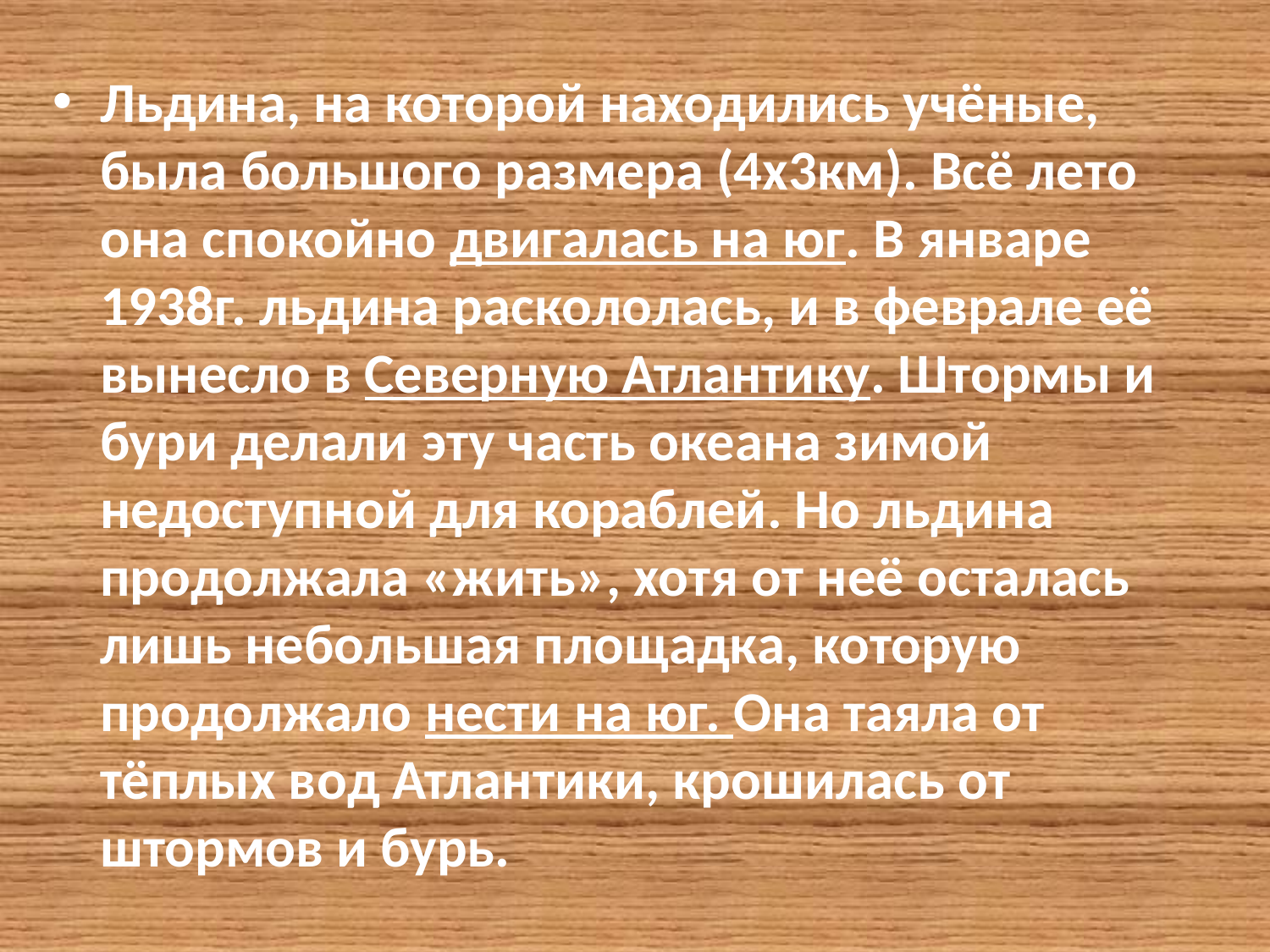

#
Льдина, на которой находились учёные, была большого размера (4х3км). Всё лето она спокойно двигалась на юг. В январе 1938г. льдина раскололась, и в феврале её вынесло в Северную Атлантику. Штормы и бури делали эту часть океана зимой недоступной для кораблей. Но льдина продолжала «жить», хотя от неё осталась лишь небольшая площадка, которую продолжало нести на юг. Она таяла от тёплых вод Атлантики, крошилась от штормов и бурь.